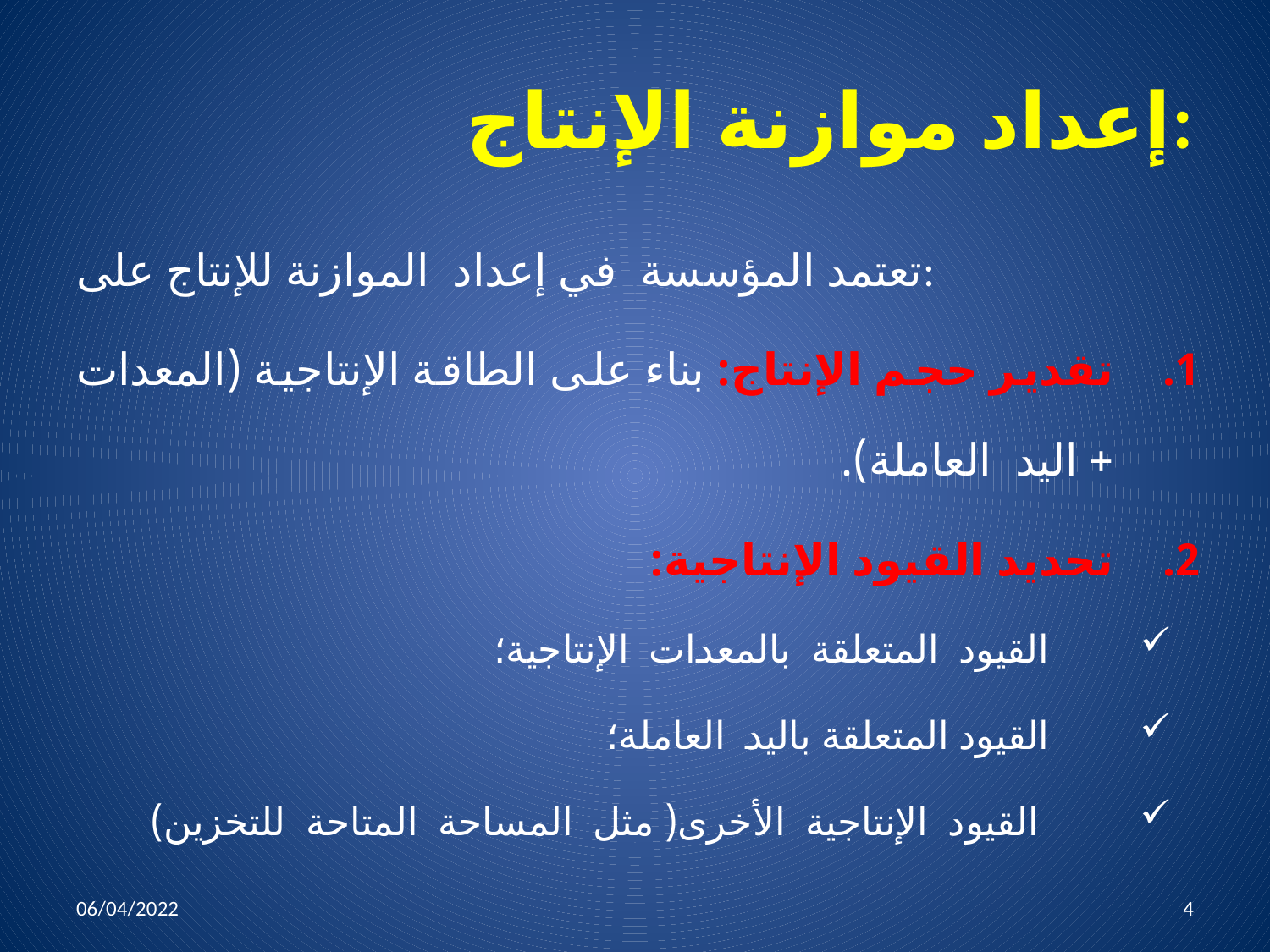

# إعداد موازنة الإنتاج:
تعتمد المؤسسة  في إعداد  الموازنة للإنتاج على:
تقدير حجم الإنتاج: بناء على الطاقة الإنتاجية (المعدات + اليد  العاملة).
تحديد القيود الإنتاجية:
القيود  المتعلقة  بالمعدات  الإنتاجية؛
القيود المتعلقة باليد  العاملة؛
 القيود  الإنتاجية  الأخرى( مثل  المساحة  المتاحة  للتخزين)

06/04/2022
4